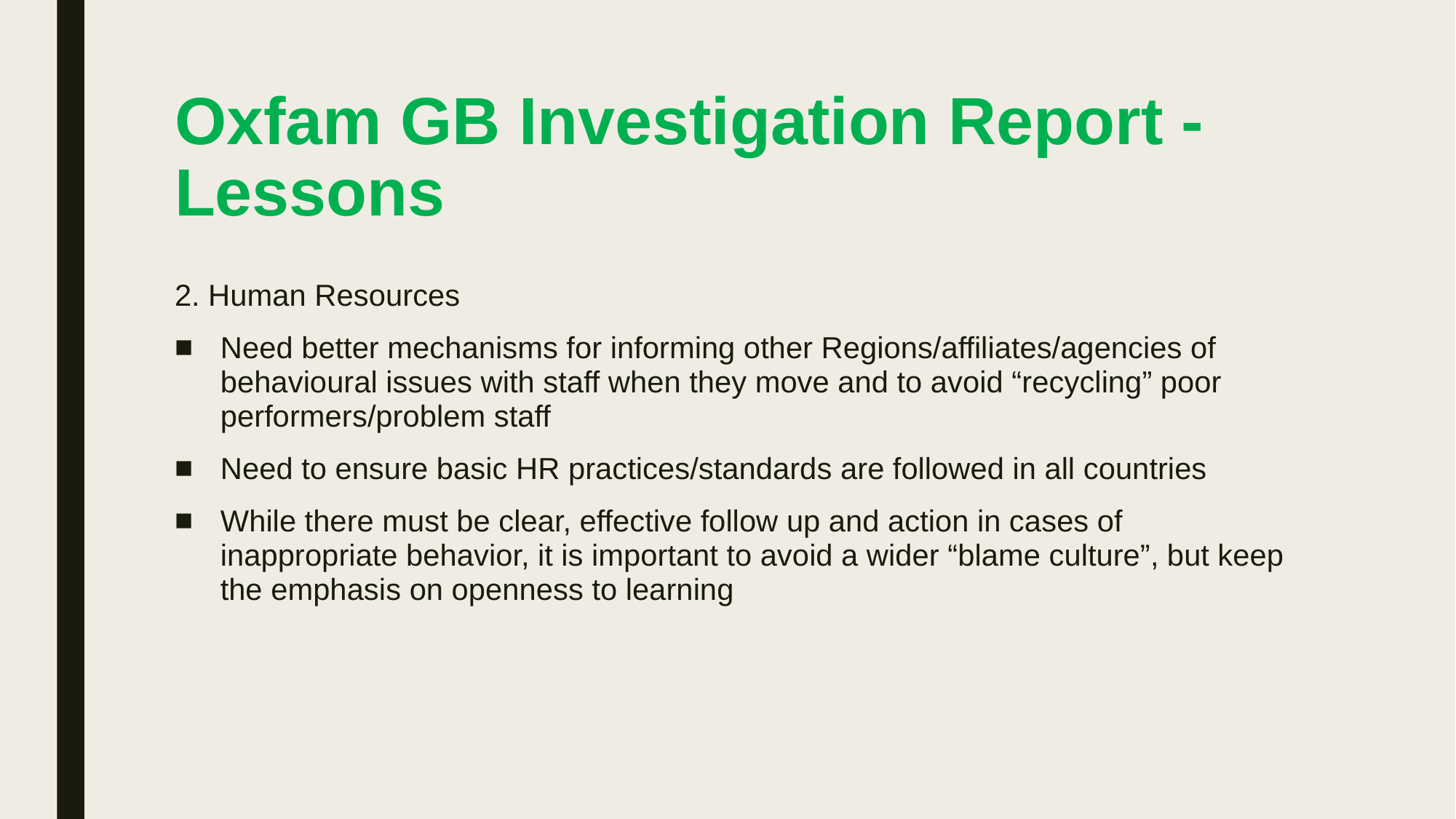

# Oxfam GB Investigation Report - Lessons
2. Human Resources
Need better mechanisms for informing other Regions/affiliates/agencies of behavioural issues with staff when they move and to avoid “recycling” poor performers/problem staff
Need to ensure basic HR practices/standards are followed in all countries
While there must be clear, effective follow up and action in cases of inappropriate behavior, it is important to avoid a wider “blame culture”, but keep the emphasis on openness to learning